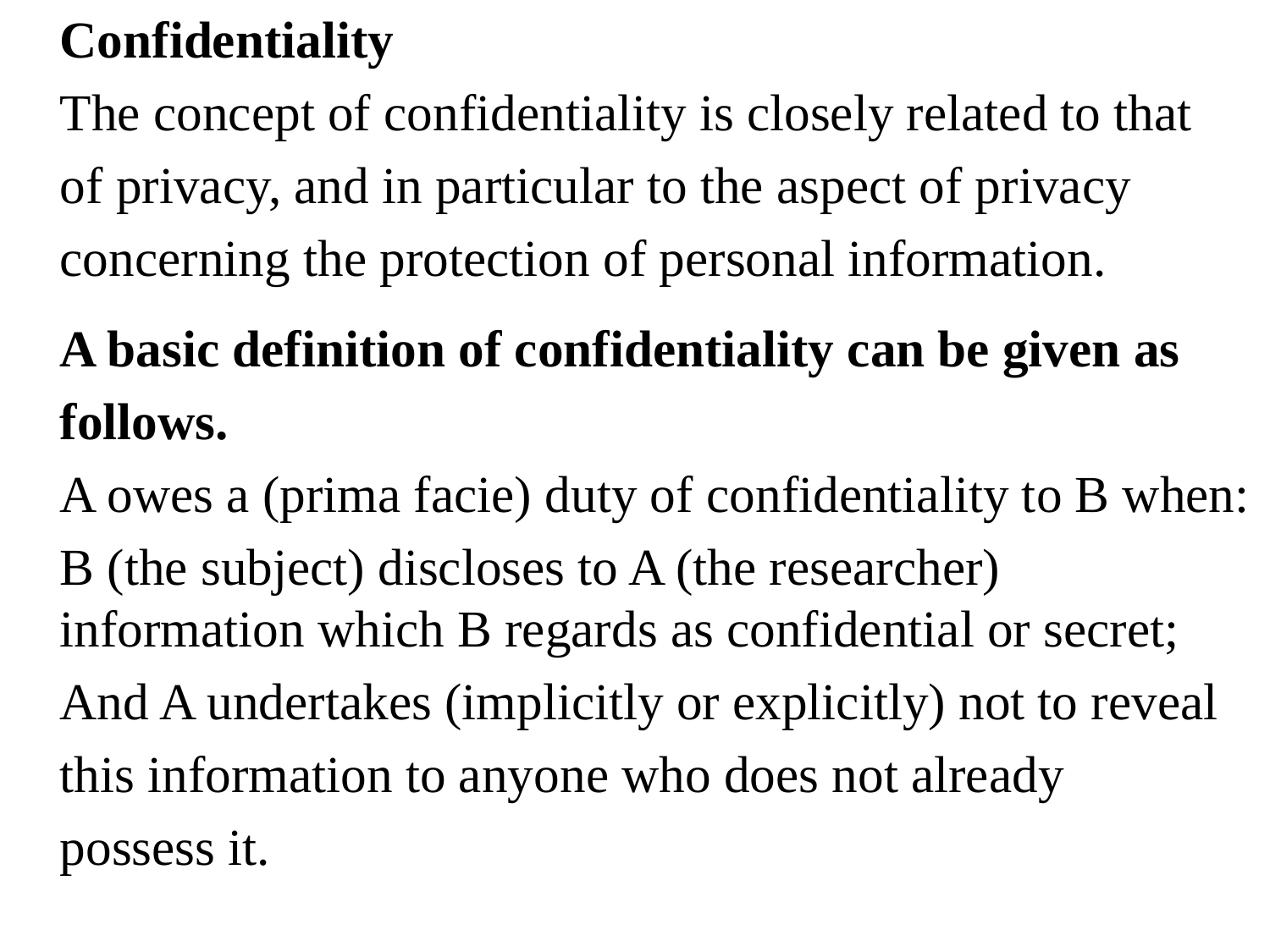

Confidentiality
	The concept of confidentiality is closely related to that
	of privacy, and in particular to the aspect of privacy
	concerning the protection of personal information.

	A basic definition of confidentiality can be given as
	follows.
	A owes a (prima facie) duty of confidentiality to B when:
	B (the subject) discloses to A (the researcher) information which B regards as confidential or secret;
	And A undertakes (implicitly or explicitly) not to reveal
	this information to anyone who does not already
	possess it.